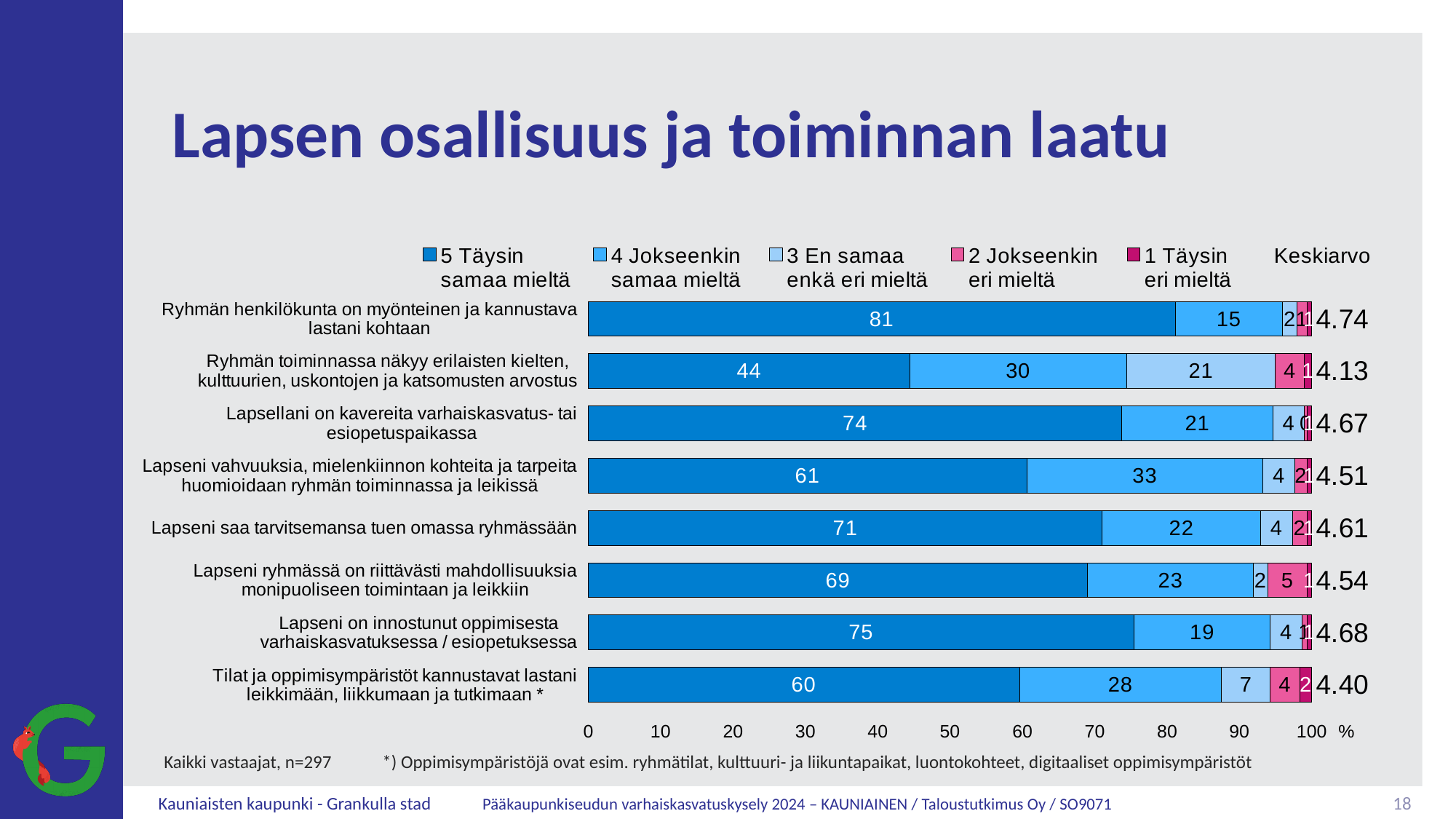

# Lapsen osallisuus ja toiminnan laatu

### Chart

| Category | 5 Täysin
samaa mieltä | 4 Jokseenkin
samaa mieltä | 3 En samaa
enkä eri mieltä | 2 Jokseenkin
eri mieltä | 1 Täysin
eri mieltä | Keskiarvo |
|---|---|---|---|---|---|---|
| Ryhmän henkilökunta on myönteinen ja kannustava lastani kohtaan | 81.14478 | 14.81481 | 2.0202 | 1.3468 | 0.6734 | 4.74 |
| Ryhmän toiminnassa näkyy erilaisten kielten, kulttuurien, uskontojen ja katsomusten arvostus | 44.44444 | 29.96633 | 20.53872 | 4.0404 | 1.0101 | 4.13 |
| Lapsellani on kavereita varhaiskasvatus- tai esiopetuspaikassa | 73.73737 | 20.87542 | 4.3771 | 0.3367 | 0.6734 | 4.67 |
| Lapseni vahvuuksia, mielenkiinnon kohteita ja tarpeita huomioidaan ryhmän toiminnassa ja leikissä | 60.60606 | 32.65993 | 4.3771 | 1.6835 | 0.6734 | 4.51 |
| Lapseni saa tarvitsemansa tuen omassa ryhmässään | 71.04377 | 21.88552 | 4.3771 | 2.0202 | 0.6734 | 4.61 |
| Lapseni ryhmässä on riittävästi mahdollisuuksia monipuoliseen toimintaan ja leikkiin | 69.02357 | 22.89562 | 2.0202 | 5.38721 | 0.6734 | 4.54 |
| Lapseni on innostunut oppimisesta varhaiskasvatuksessa / esiopetuksessa | 75.42088 | 18.85522 | 4.3771 | 0.6734 | 0.6734 | 4.68 |
| Tilat ja oppimisympäristöt kannustavat lastani leikkimään, liikkumaan ja tutkimaan * | 59.59596 | 27.94613 | 6.73401 | 4.0404 | 1.6835 | 4.4 |
Kaikki vastaajat, n=297	*) Oppimisympäristöjä ovat esim. ryhmätilat, kulttuuri- ja liikuntapaikat, luontokohteet, digitaaliset oppimisympäristöt
18